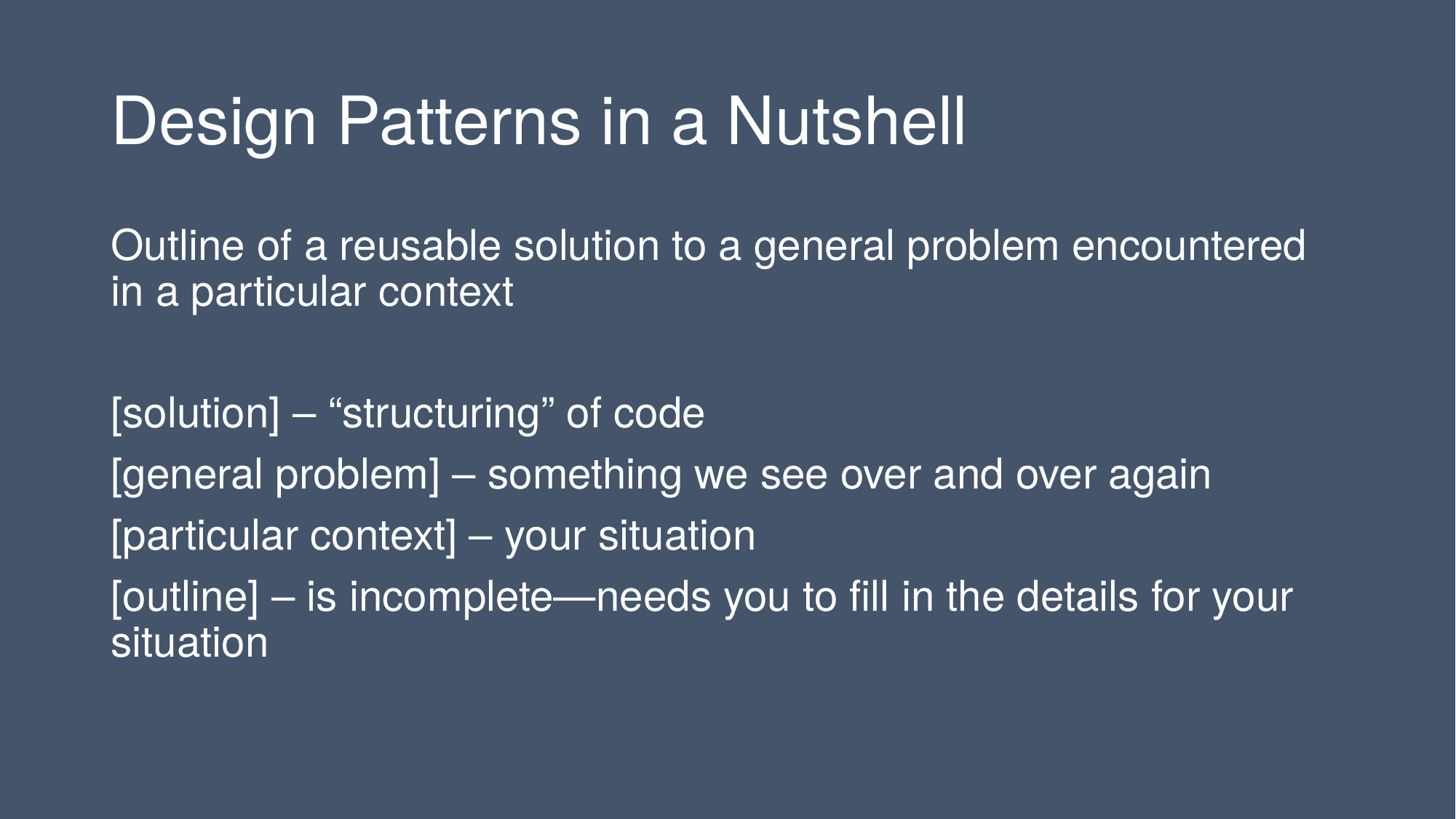

# Design Patterns in a Nutshell
Outline of a reusable solution to a general problem encountered in a particular context

[solution] – “structuring” of code
[general problem] – something we see over and over again
[particular context] – your situation
[outline] – is incomplete—needs you to fill in the details for your situation